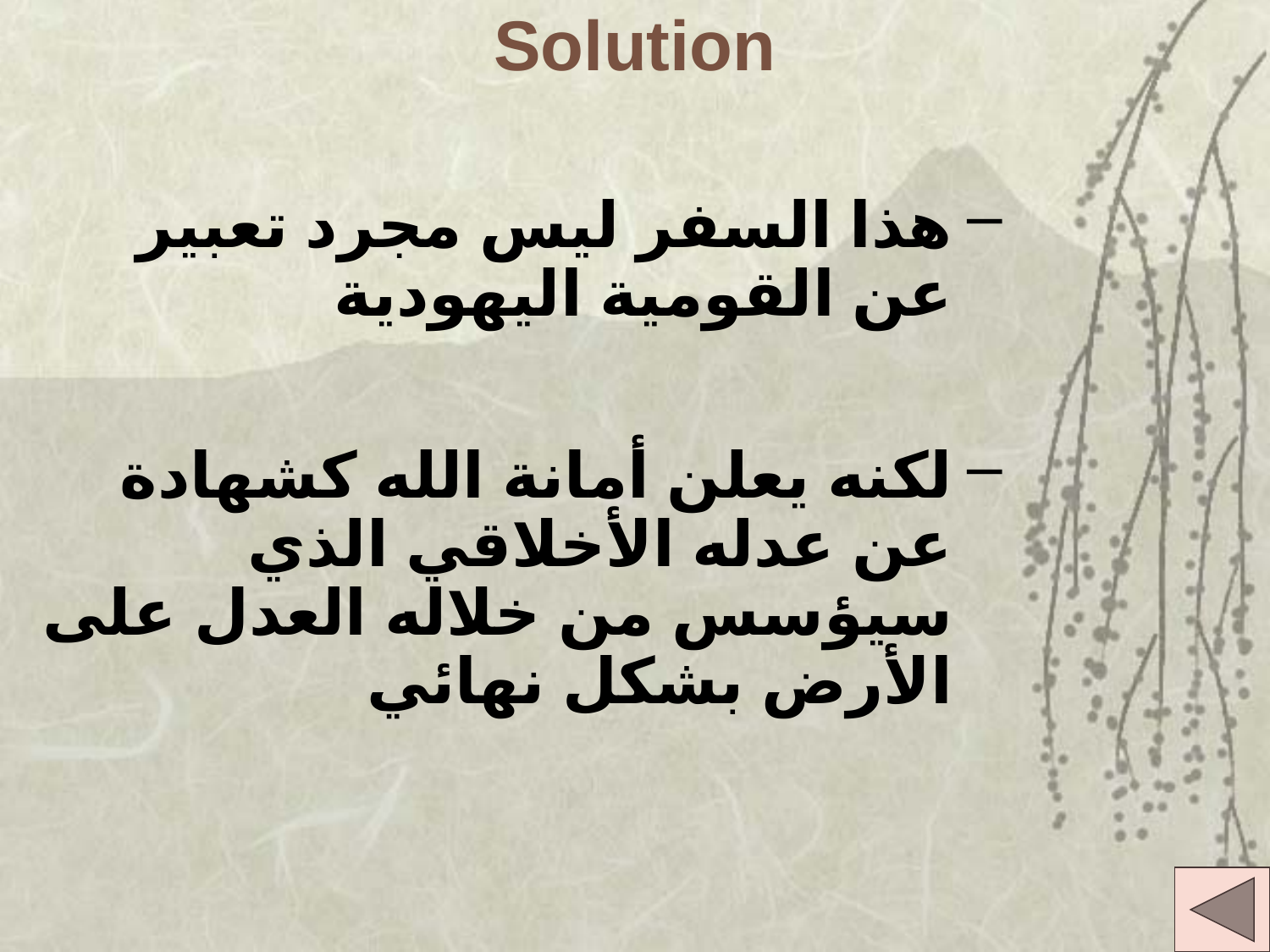

# Solution
هذا السفر ليس مجرد تعبير عن القومية اليهودية

لكنه يعلن أمانة الله كشهادة عن عدله الأخلاقي الذي سيؤسس من خلاله العدل على الأرض بشكل نهائي